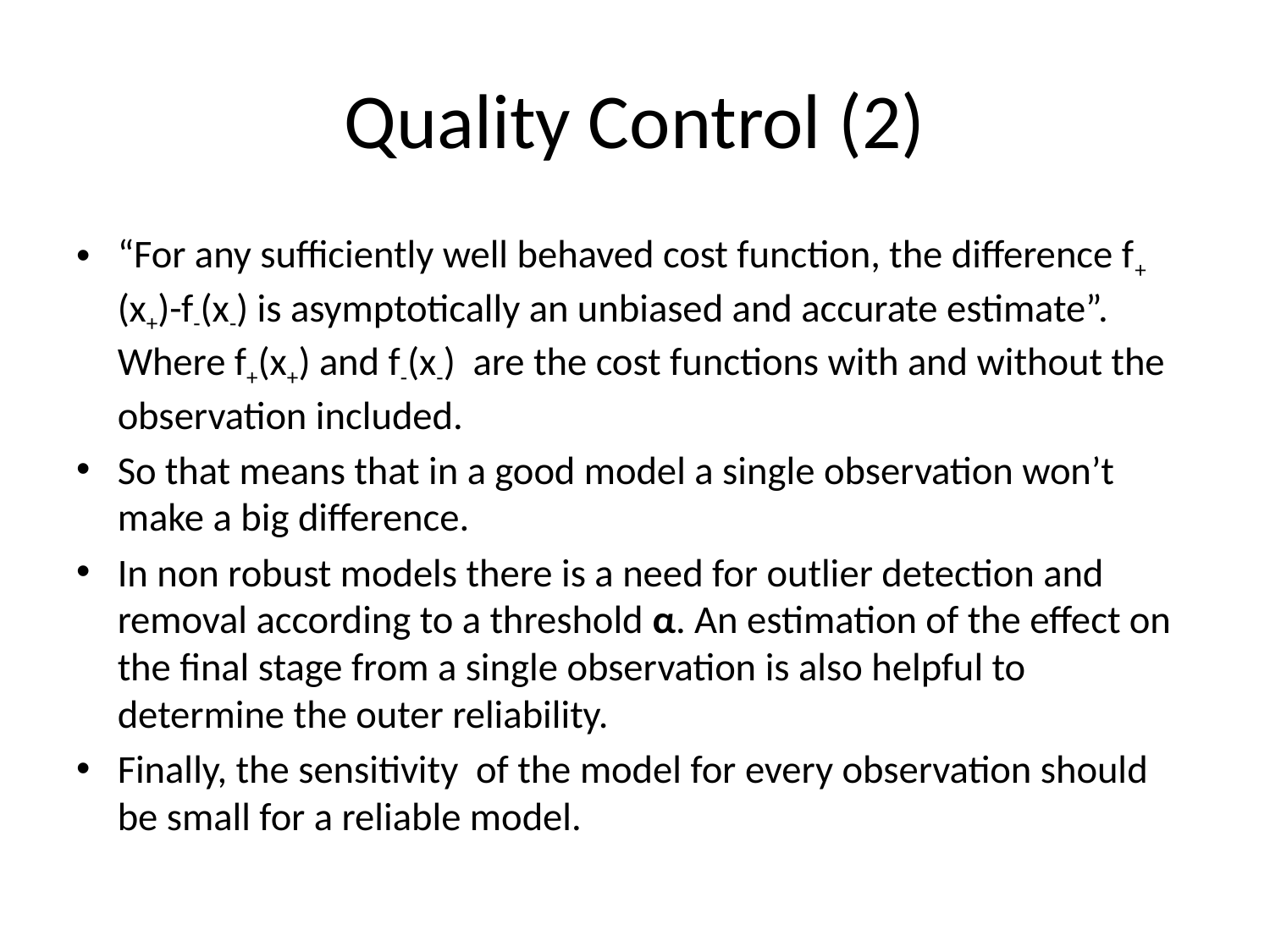

# Quality Control (2)
“For any sufficiently well behaved cost function, the difference f+(x+)-f-(x-) is asymptotically an unbiased and accurate estimate”. Where f+(x+) and f-(x-)  are the cost functions with and without the observation included.
So that means that in a good model a single observation won’t make a big difference.
In non robust models there is a need for outlier detection and removal according to a threshold α. An estimation of the effect on the final stage from a single observation is also helpful to determine the outer reliability.
Finally, the sensitivity  of the model for every observation should be small for a reliable model.